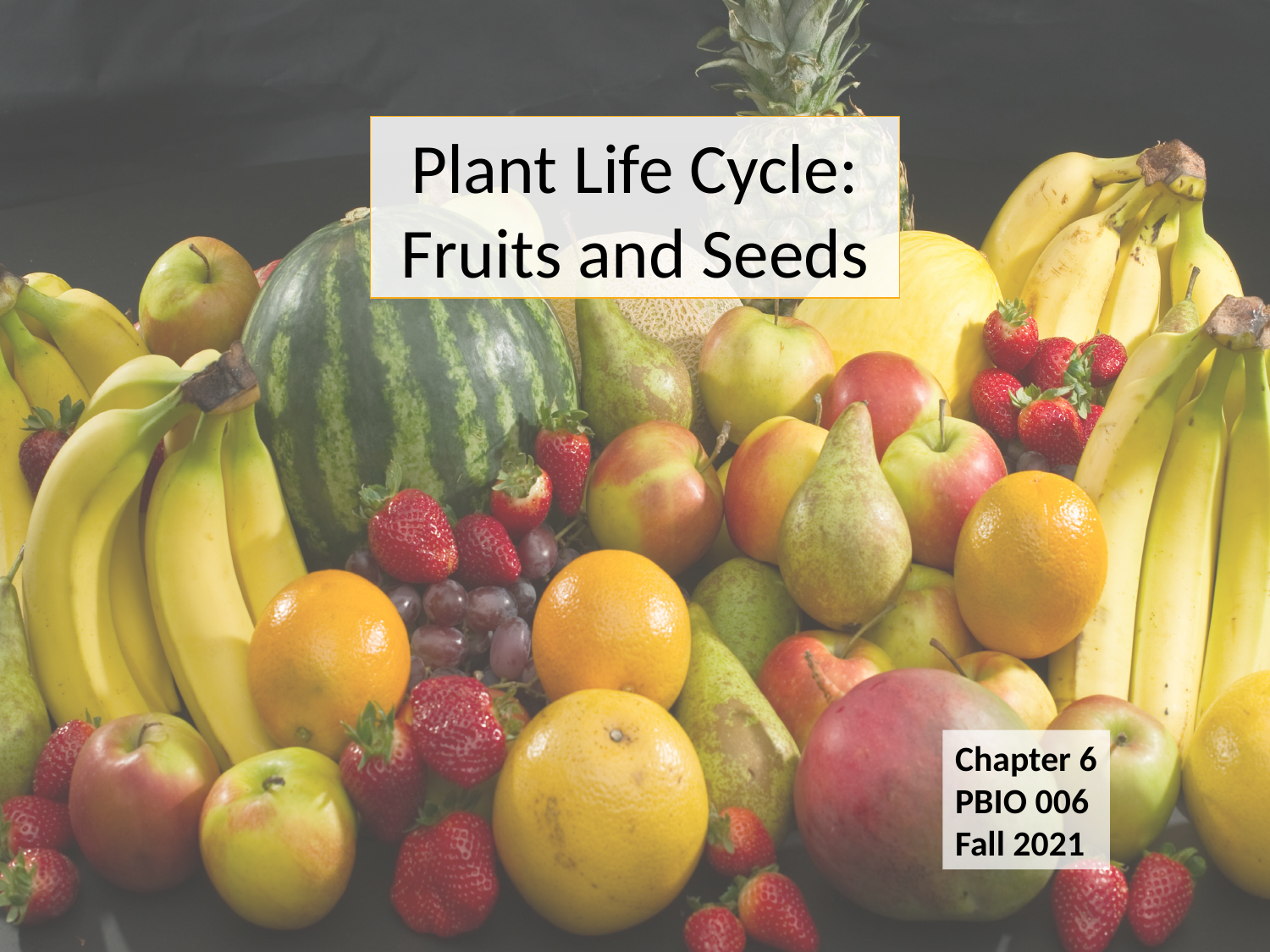

Plant Life Cycle: Fruits and Seeds
Chapter 6
PBIO 006
Fall 2021